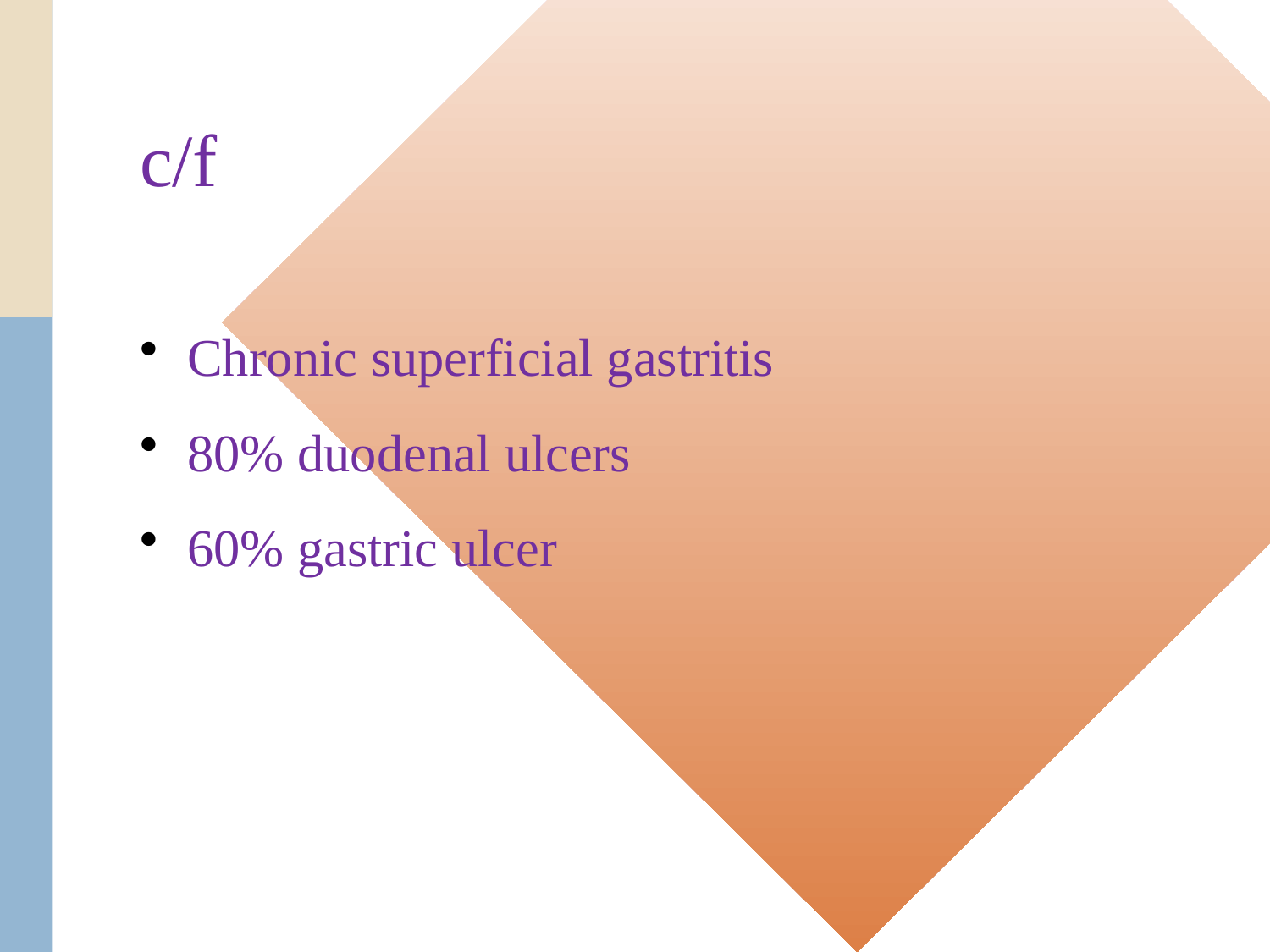

# c/f
Chronic superficial gastritis
80% duodenal ulcers
60% gastric ulcer